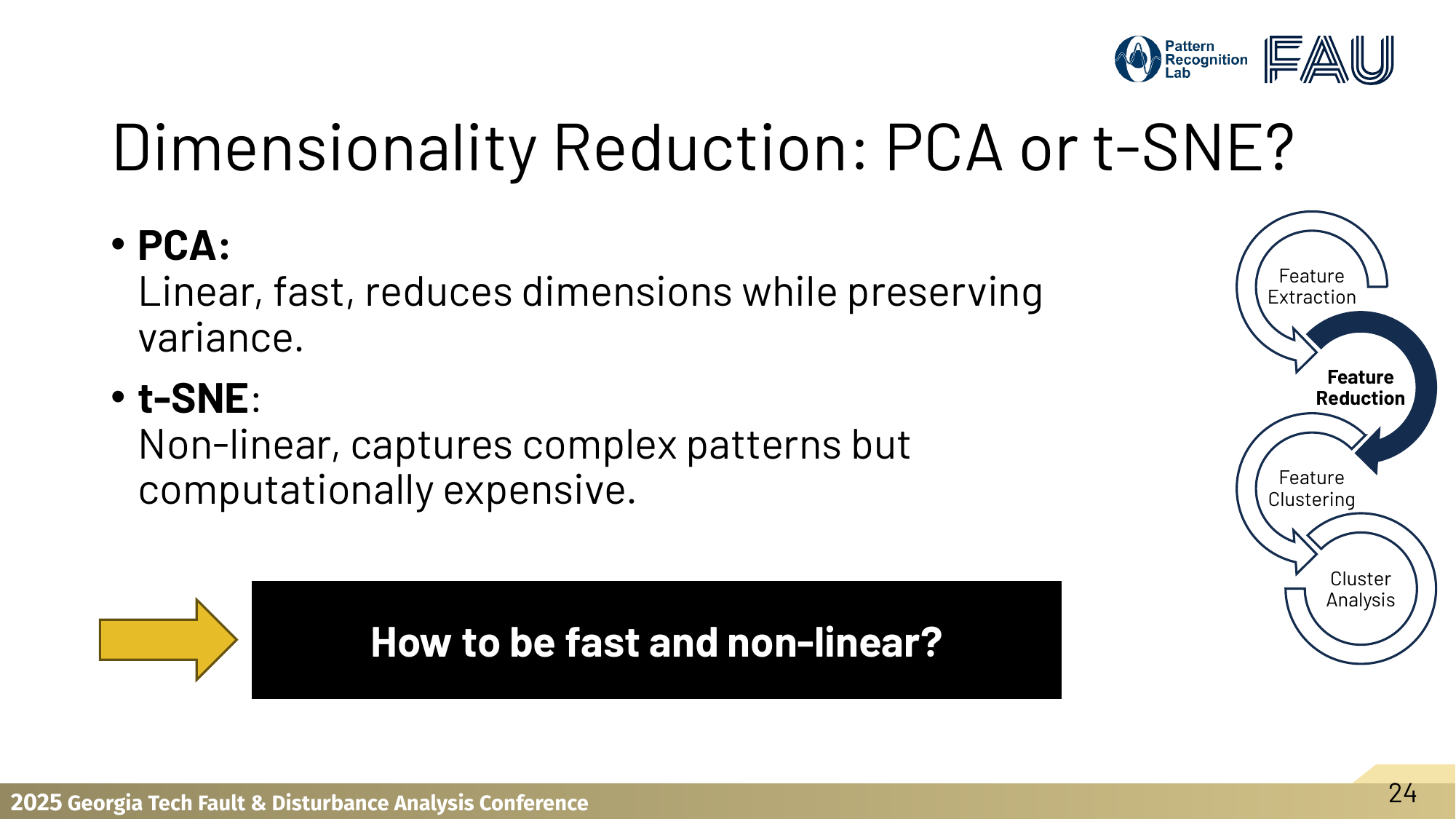

Feature Extraction
Feature Reduction
Feature Clustering
Cluster Analysis
# Dimensionality Reduction: PCA or t-SNE?
PCA:
Linear, fast, reduces dimensions while preserving variance.
t-SNE:
Non-linear, captures complex patterns but computationally expensive.
How to be fast and non-linear?